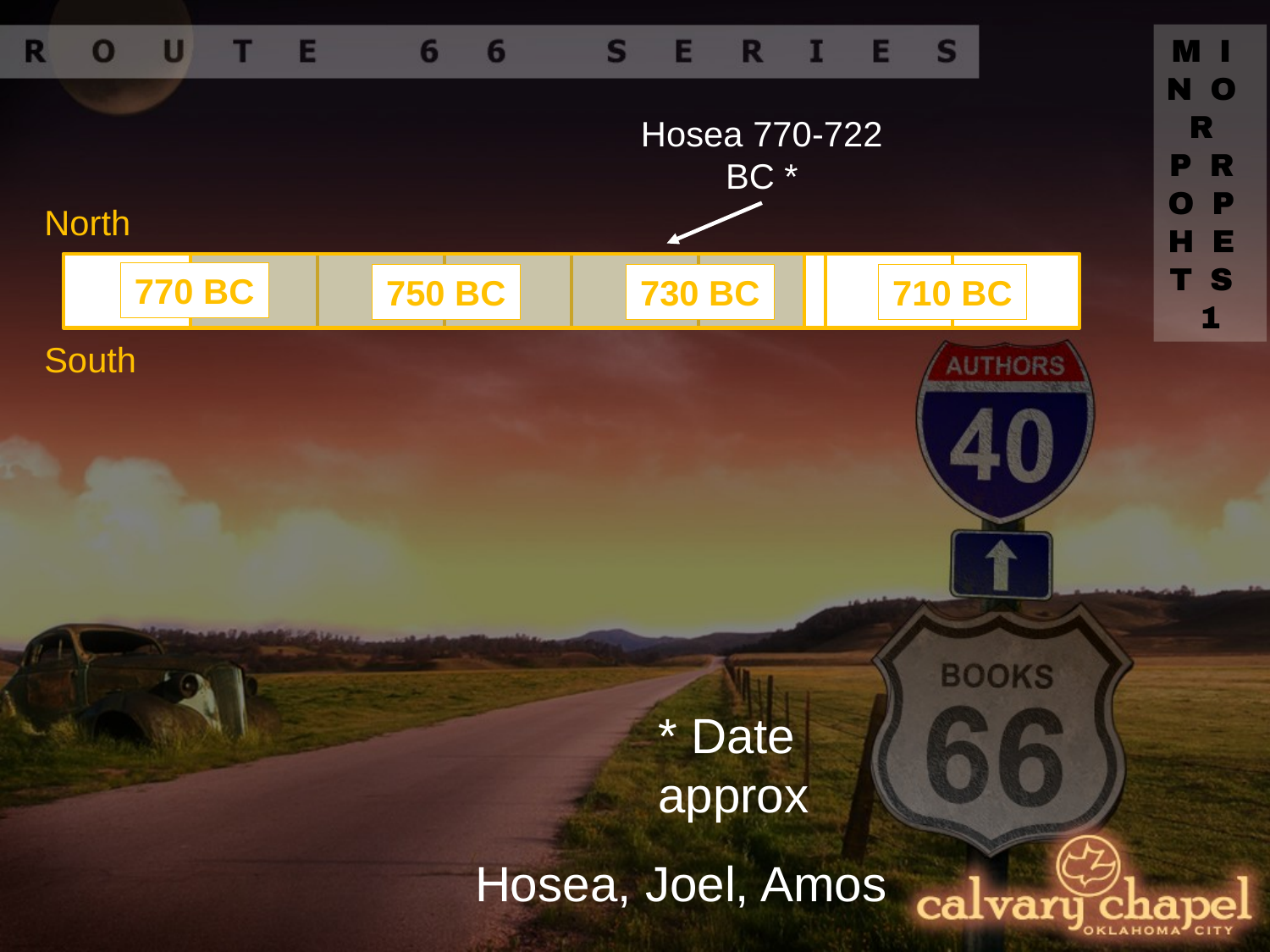

MINOR PROPHETS 1
Hosea 770-722 BC *
North

770 BC
750 BC
730 BC
710 BC
South
* Date approx
Hosea, Joel, Amos